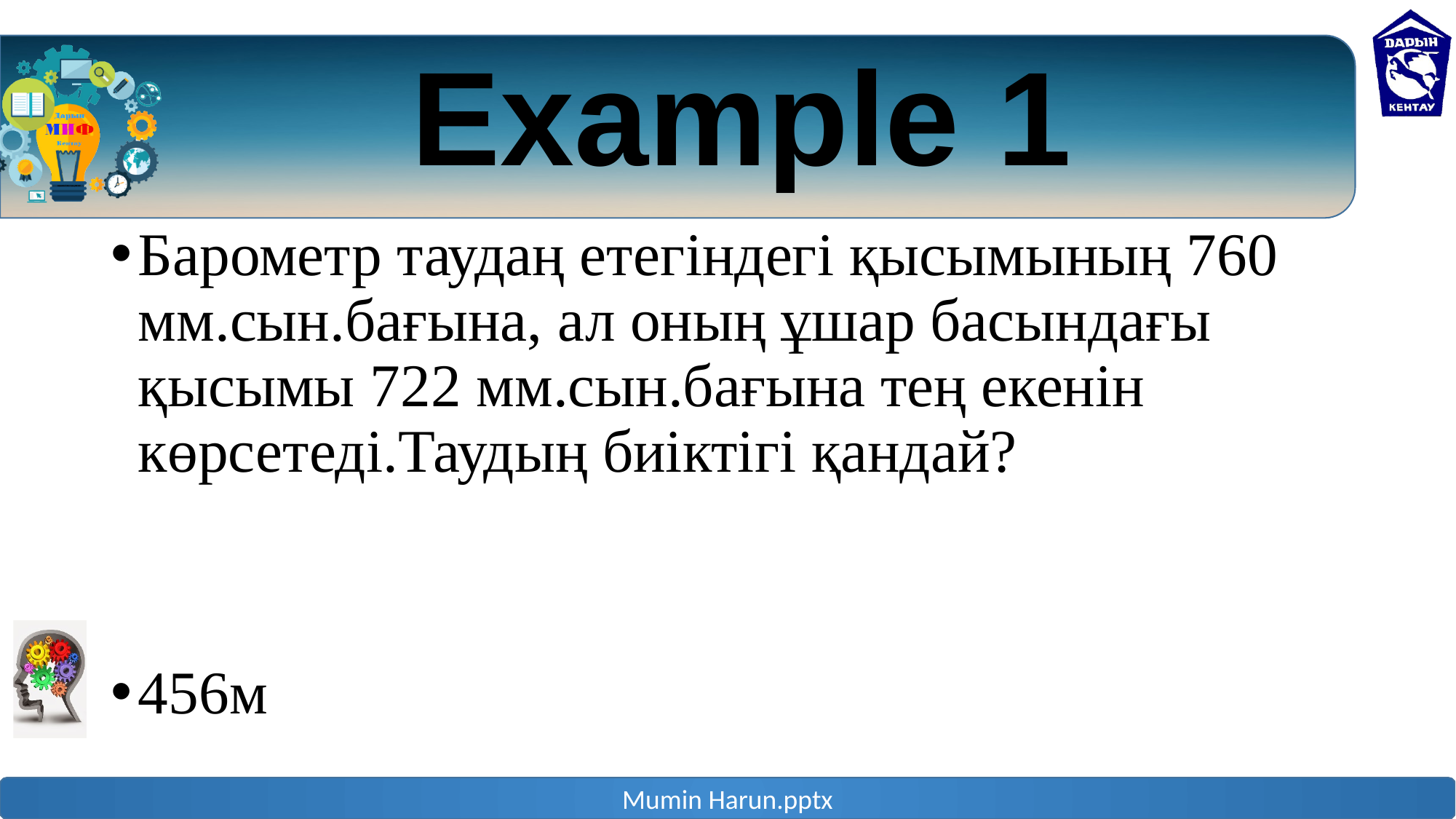

# Example 1
Барометр таудаң етегіндегі қысымының 760 мм.сын.бағына, ал оның ұшар басындағы қысымы 722 мм.сын.бағына тең екенін көрсетеді.Таудың биіктігі қандай?

456м